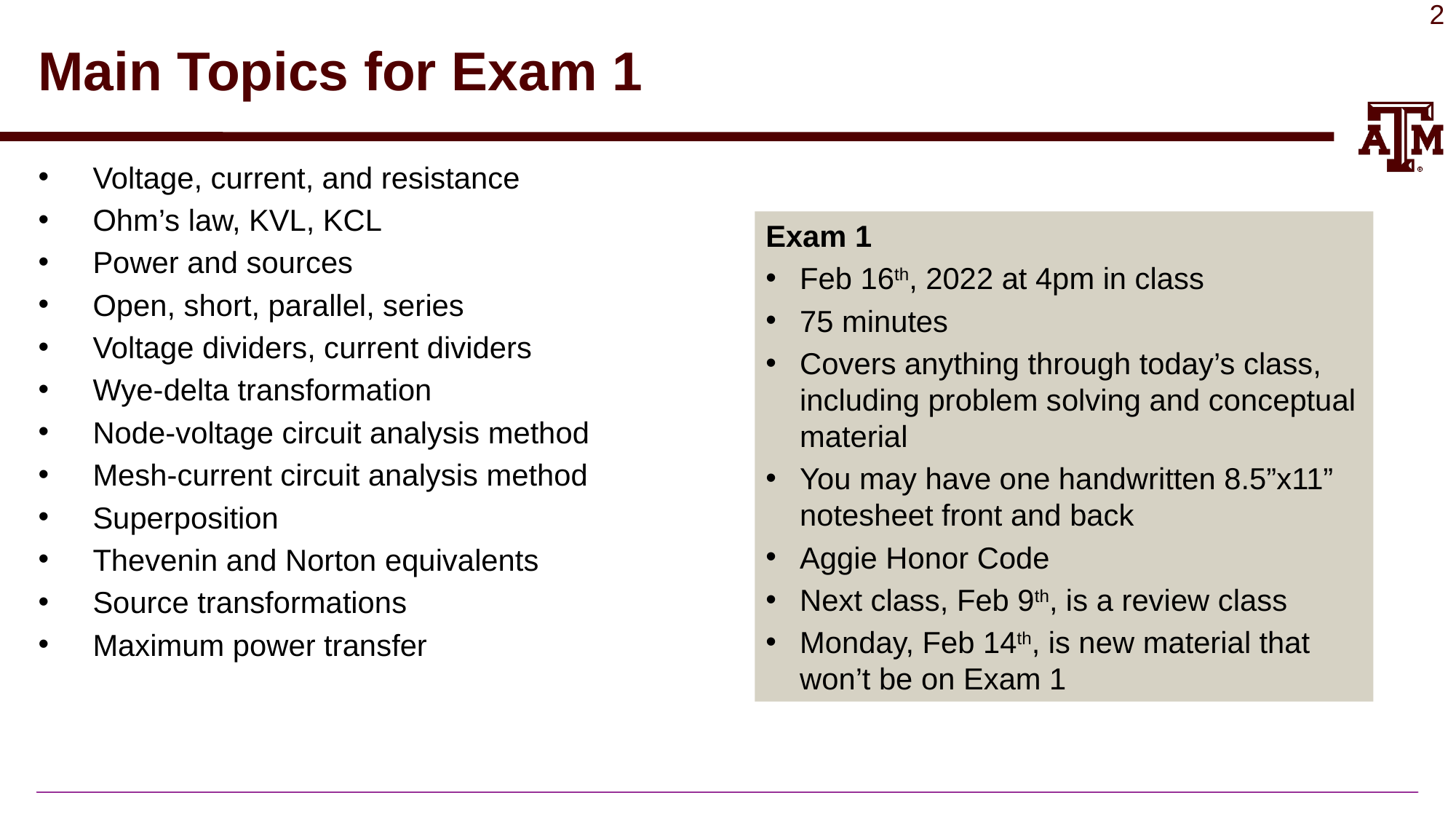

# Main Topics for Exam 1
Voltage, current, and resistance
Ohm’s law, KVL, KCL
Power and sources
Open, short, parallel, series
Voltage dividers, current dividers
Wye-delta transformation
Node-voltage circuit analysis method
Mesh-current circuit analysis method
Superposition
Thevenin and Norton equivalents
Source transformations
Maximum power transfer
Exam 1
Feb 16th, 2022 at 4pm in class
75 minutes
Covers anything through today’s class, including problem solving and conceptual material
You may have one handwritten 8.5”x11” notesheet front and back
Aggie Honor Code
Next class, Feb 9th, is a review class
Monday, Feb 14th, is new material that won’t be on Exam 1